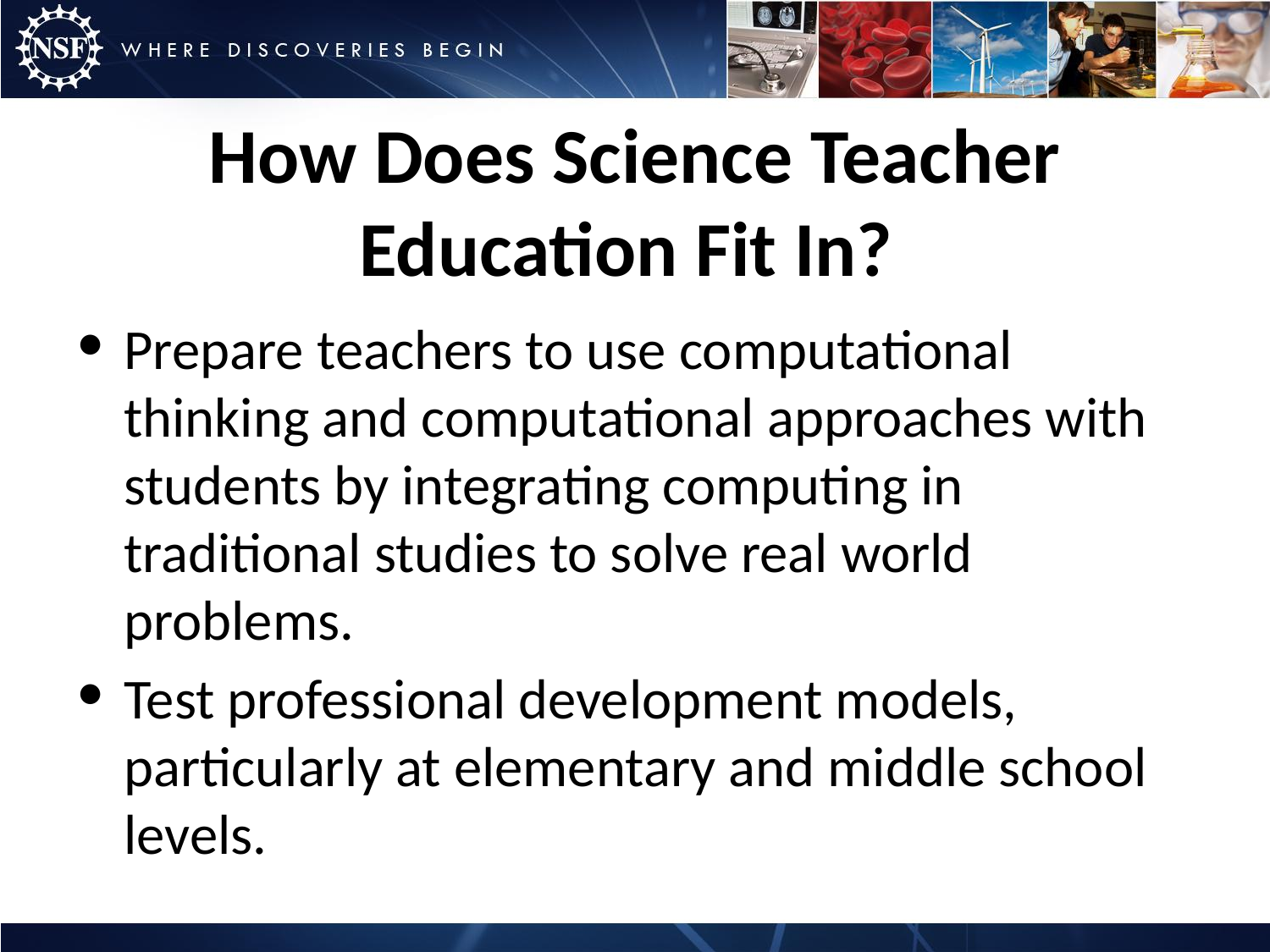

# How Does Science Teacher Education Fit In?
Prepare teachers to use computational thinking and computational approaches with students by integrating computing in traditional studies to solve real world problems.
Test professional development models, particularly at elementary and middle school levels.